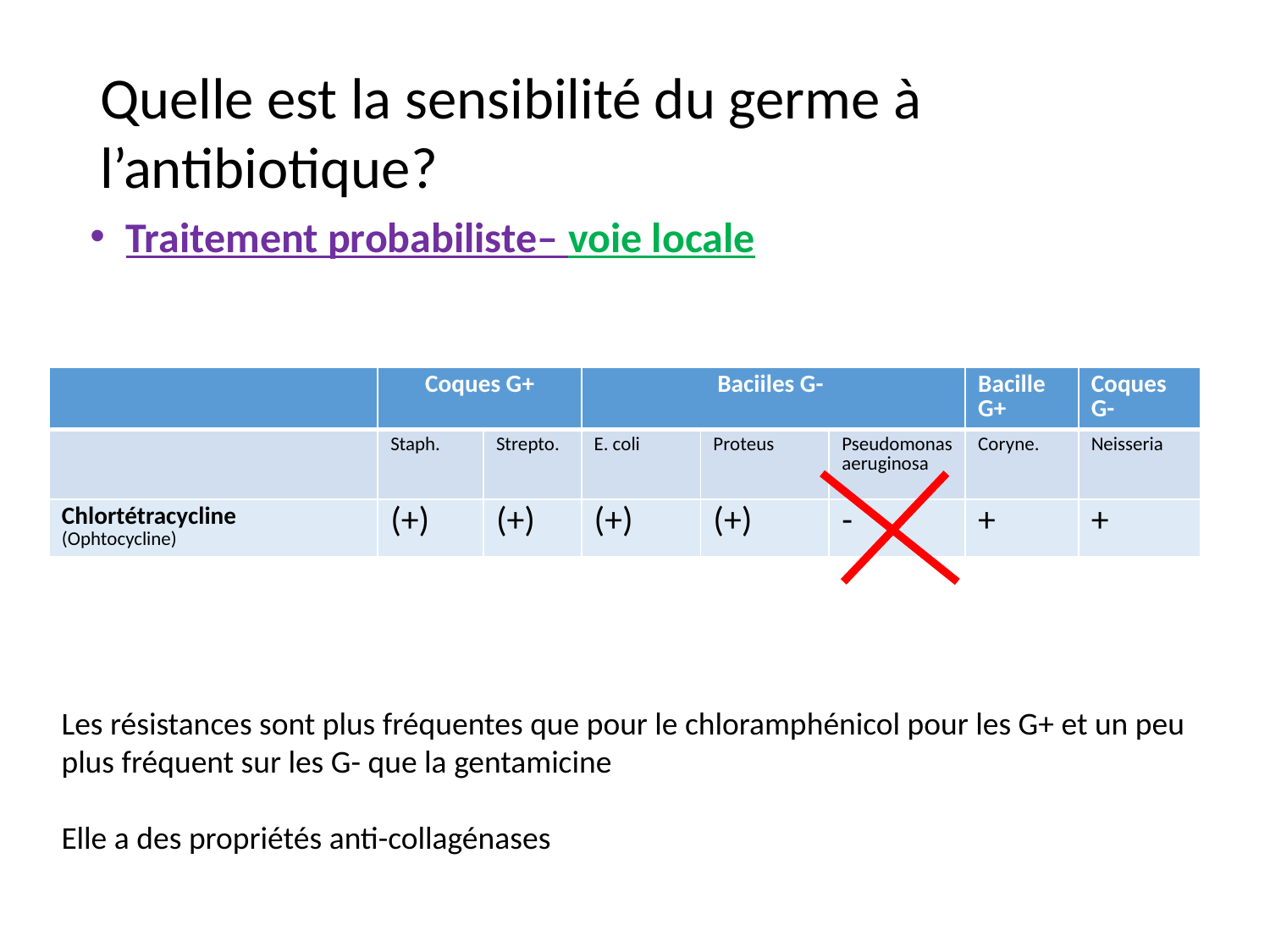

# Quelle est la sensibilité du germe à l’antibiotique?
Traitement probabiliste– voie locale

|  | Coques G+ |  | Baciiles G- |  |  | Bacille G+ | Coques G- |
| --- | --- | --- | --- | --- | --- | --- | --- |
|  | Staph. | Strepto. | E. coli | Proteus | Pseudomonas aeruginosa | Coryne. | Neisseria |
| Chlortétracycline (Ophtocycline) | (+) | (+) | (+) | (+) | - | + | + |
Les résistances sont plus fréquentes que pour le chloramphénicol pour les G+ et un peu plus fréquent sur les G- que la gentamicine

Elle a des propriétés anti-collagénases